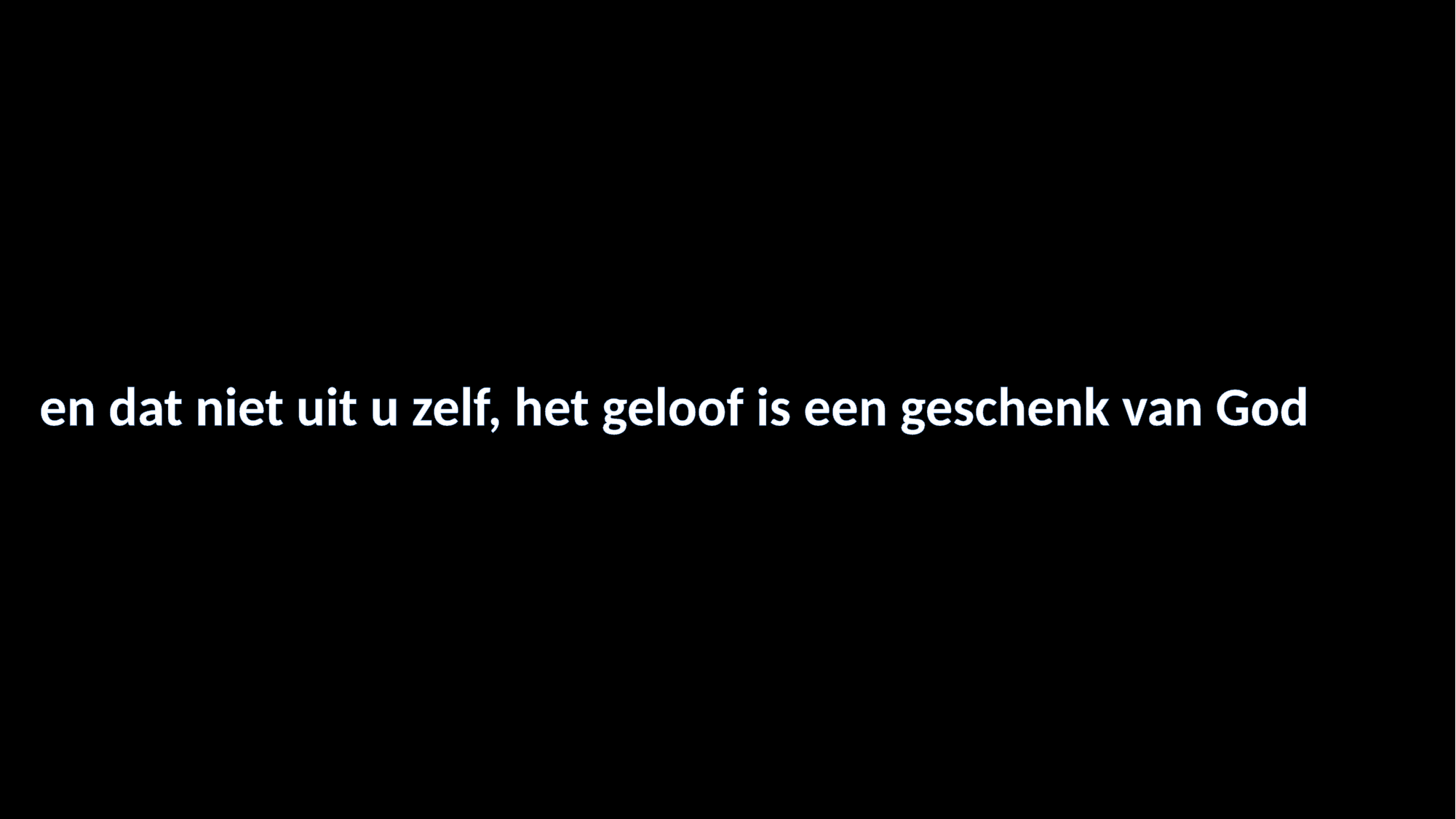

#

en dat niet uit u zelf, het geloof is een geschenk van God